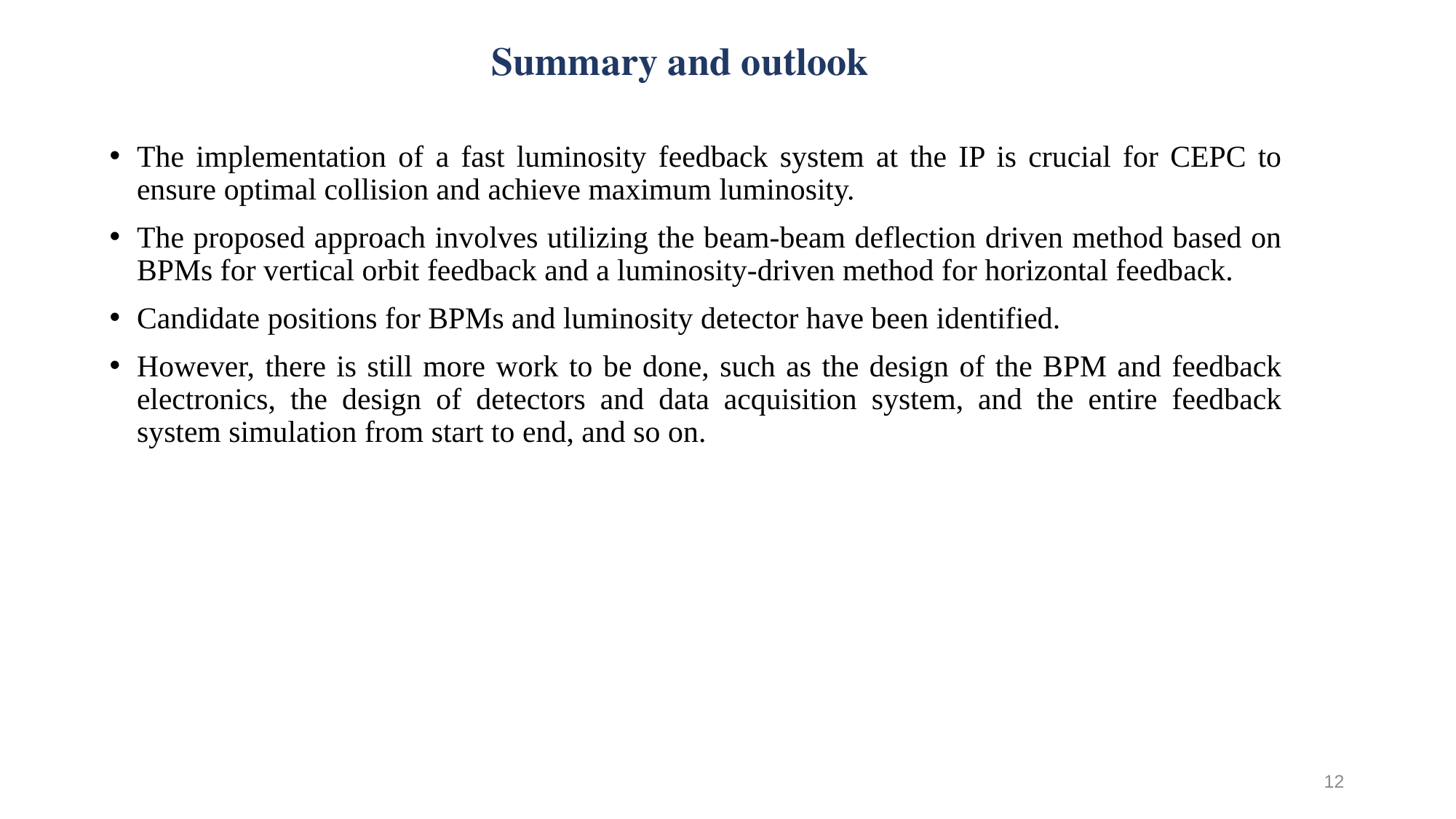

# Summary and outlook
The implementation of a fast luminosity feedback system at the IP is crucial for CEPC to ensure optimal collision and achieve maximum luminosity.
The proposed approach involves utilizing the beam-beam deflection driven method based on BPMs for vertical orbit feedback and a luminosity-driven method for horizontal feedback.
Candidate positions for BPMs and luminosity detector have been identified.
However, there is still more work to be done, such as the design of the BPM and feedback electronics, the design of detectors and data acquisition system, and the entire feedback system simulation from start to end, and so on.
12